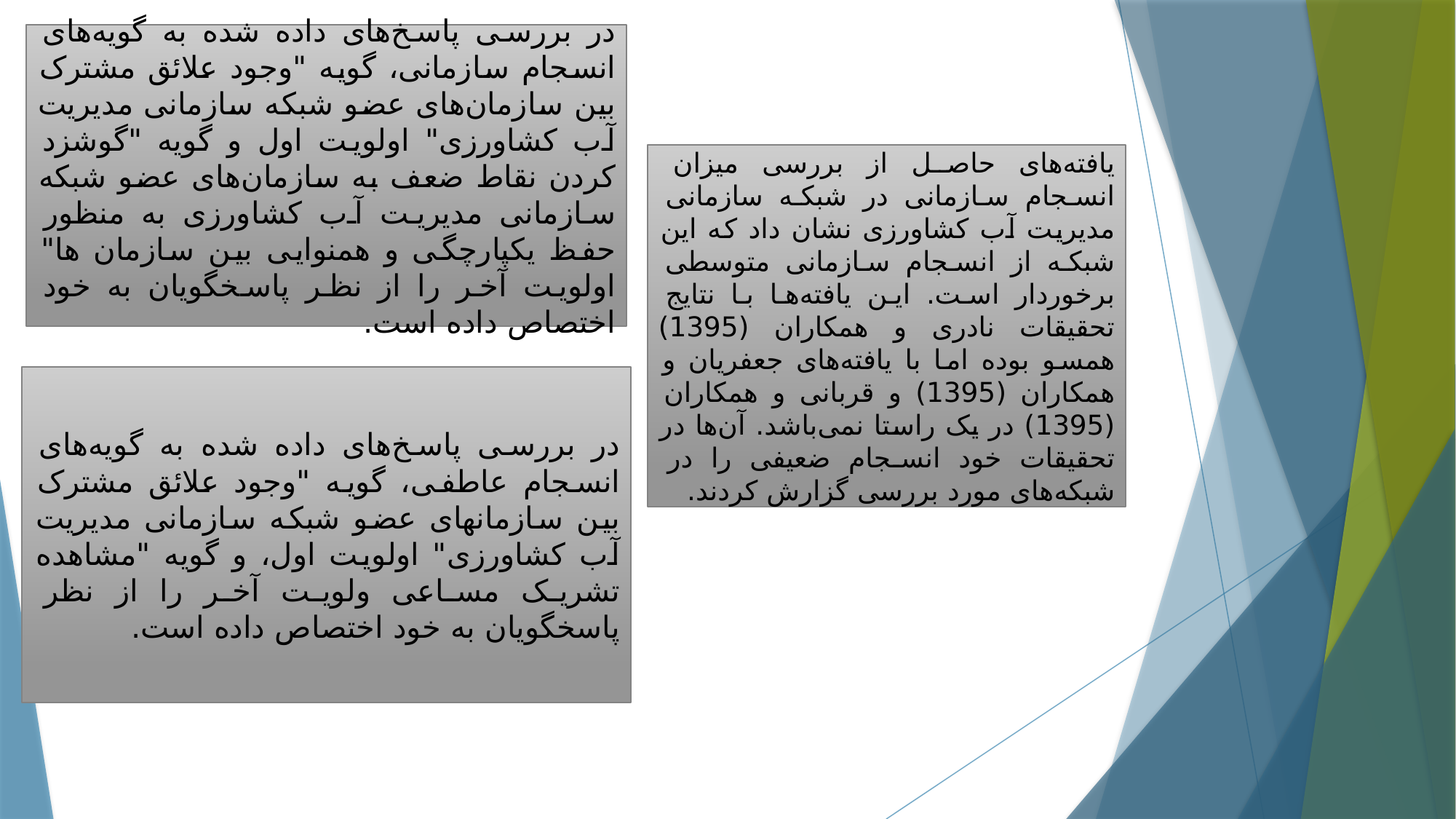

در بررسی پاسخ‌های داده شده به گویه‌های انسجام سازمانی، گویه "وجود علائق مشترک بین سازمان‌های عضو شبکه سازمانی مدیریت آب کشاورزی" اولویت اول و گویه "گوشزد کردن نقاط ضعف به سازمان‌های عضو شبکه سازمانی مدیریت آب کشاورزی به منظور حفظ یکپارچگی و همنوایی بین سازمان ها" اولویت آخر را از نظر پاسخگویان به خود اختصاص داده است.
یافته‌های حاصل از بررسی میزان انسجام سازمانی در شبکه سازمانی مدیریت آب کشاورزی نشان داد که این شبکه از انسجام سازمانی متوسطی برخوردار است. این یافته‌ها با نتایج تحقیقات نادری و همکاران (1395) همسو بوده اما با یافته‌های جعفریان و همکاران (1395) و قربانی و همکاران (1395) در یک راستا نمی‌باشد. آن‌ها در تحقیقات خود انسجام ضعیفی را در شبکه‌های مورد بررسی گزارش کردند.
در بررسی پاسخ‌های داده شده به گویه‌های انسجام عاطفی، گویه "وجود علائق مشترک بین سازمانهای عضو شبکه سازمانی مدیریت آب کشاورزی" اولویت اول، و گویه "مشاهده تشریک مساعی ولویت آخر را از نظر پاسخگویان به خود اختصاص داده است.